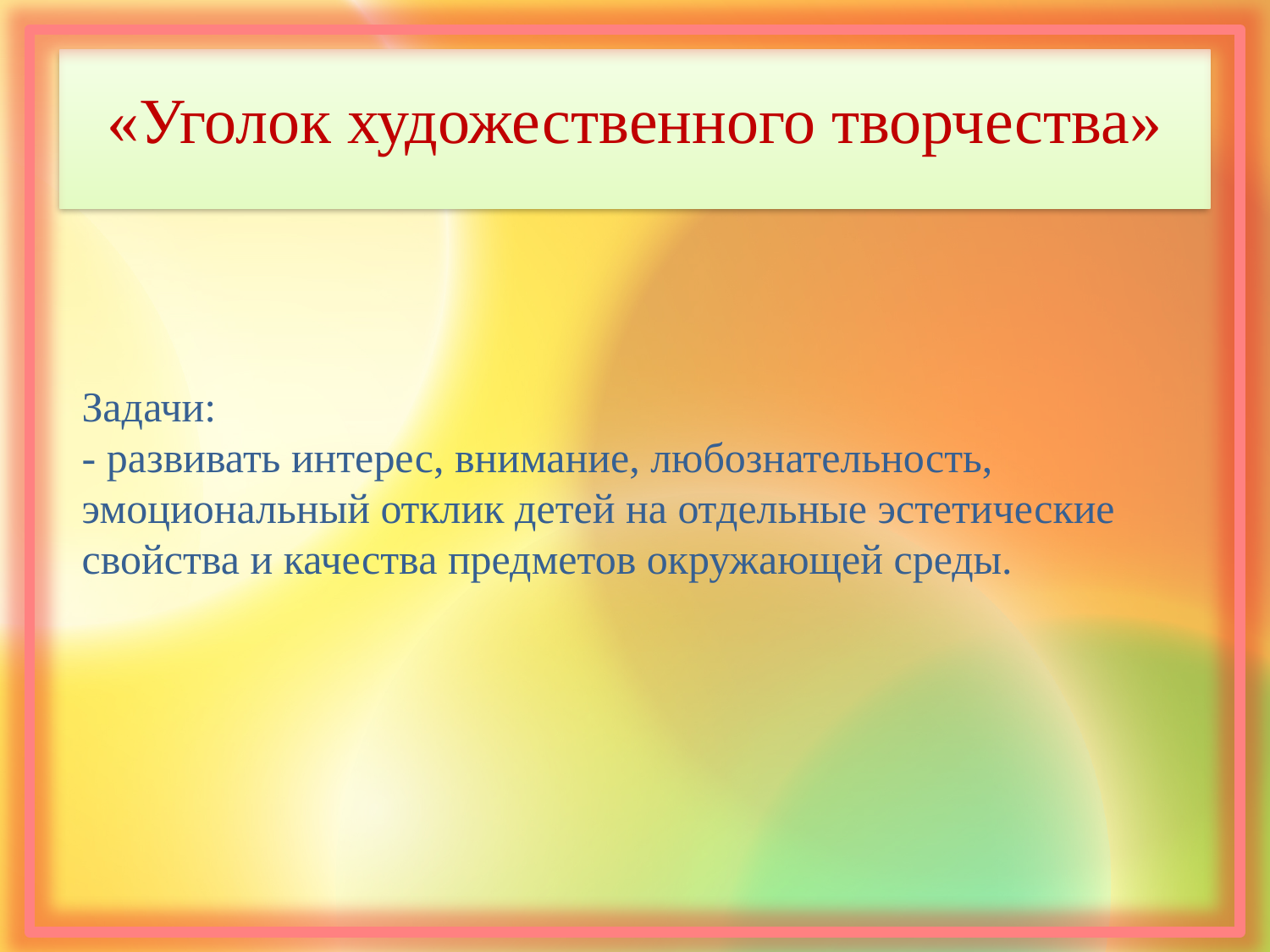

# «Уголок художественного творчества»
Задачи:
- развивать интерес, внимание, любознательность, эмоциональный отклик детей на отдельные эстетические свойства и качества предметов окружающей среды.